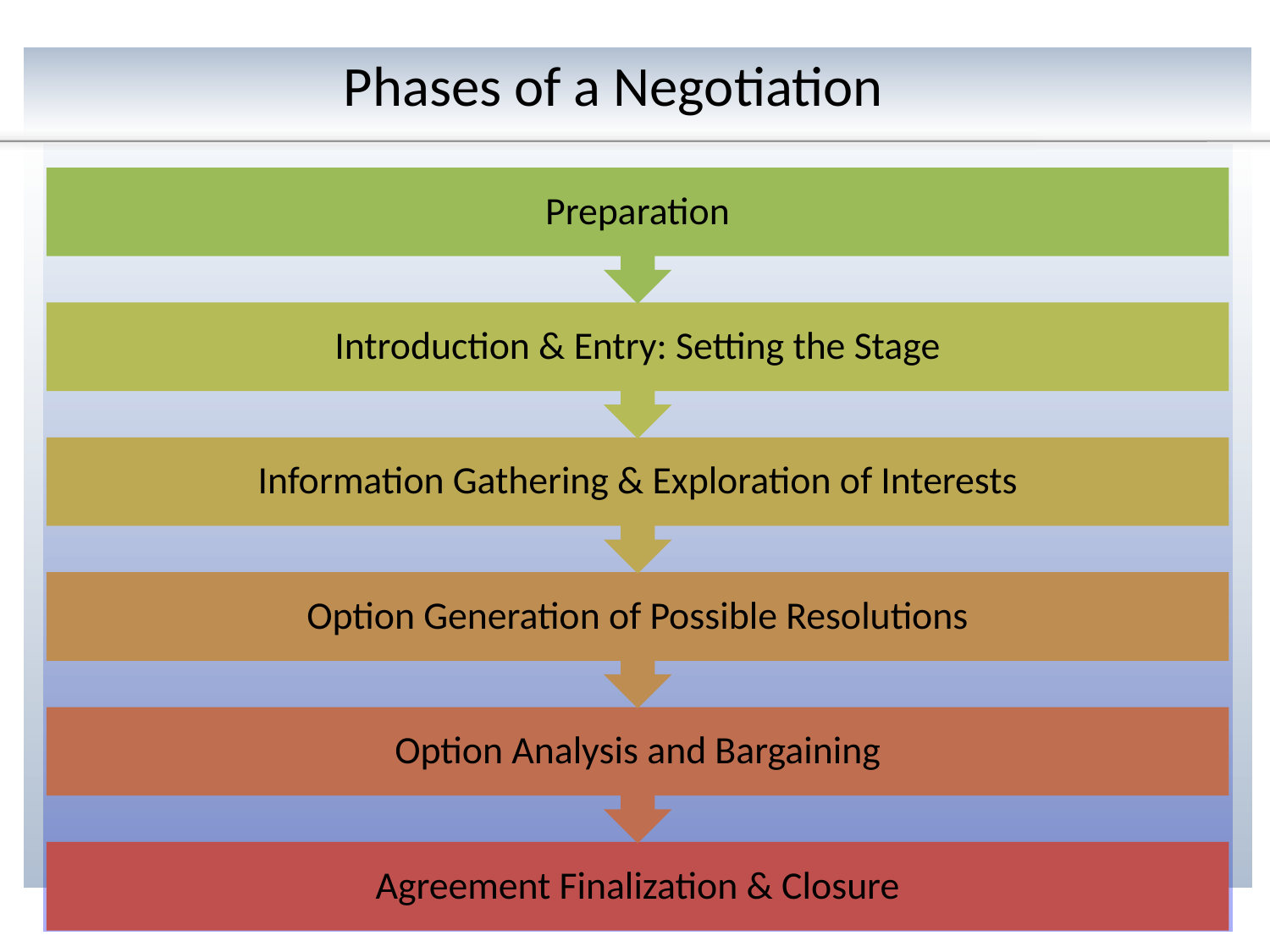

Phases of a Negotiation
Agreement Finalization & Closure
Option Analysis and Bargaining
Option Generation of Possible Resolutions
Information Gathering & Exploration of Interests
Introduction & Entry: Setting the Stage
Preparation